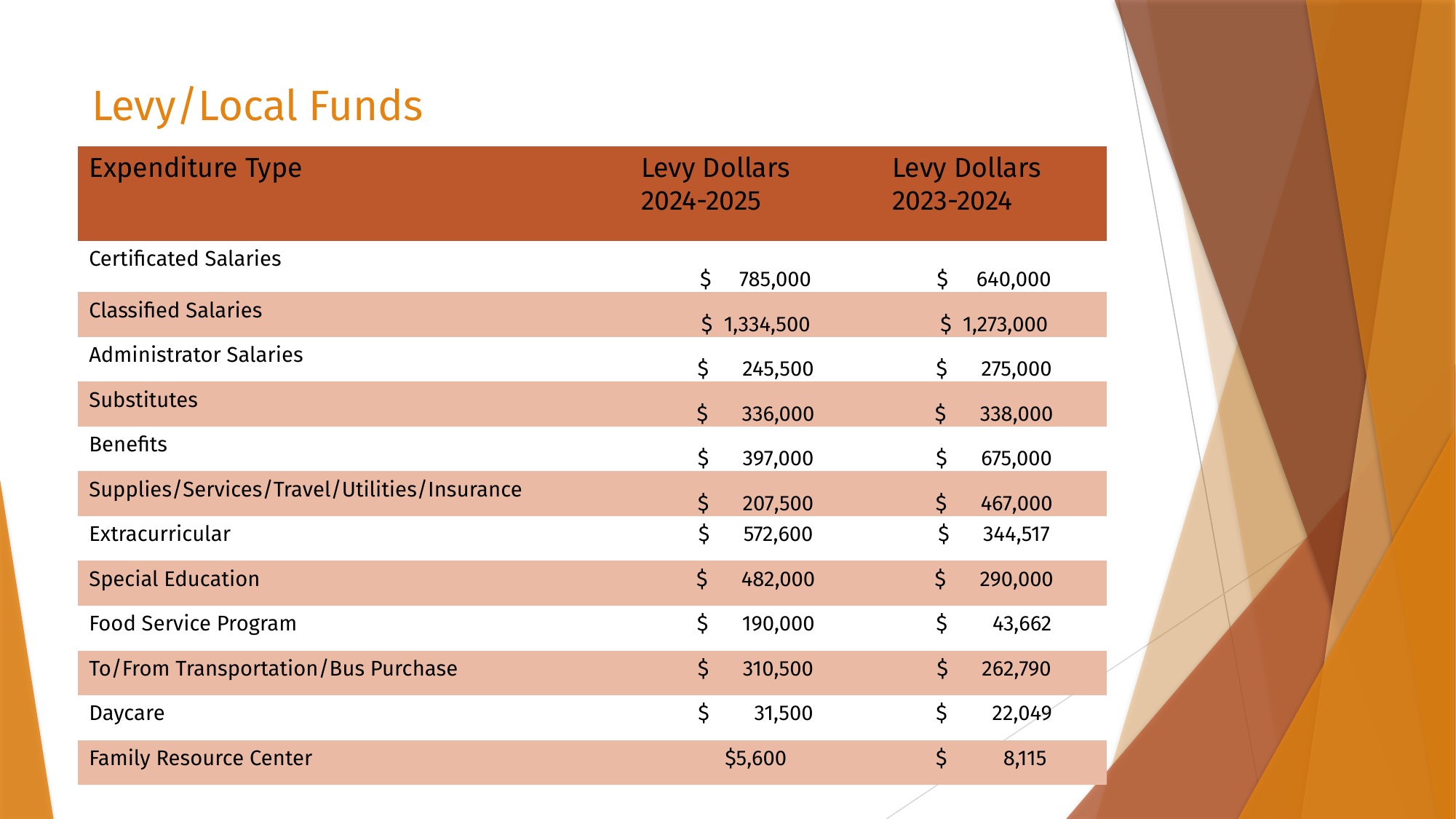

# Levy/Local Funds
| Expenditure Type | Levy Dollars 2024-2025 | Levy Dollars 2023-2024 |
| --- | --- | --- |
| Certificated Salaries | $ 785,000 | $ 640,000 |
| Classified Salaries | $ 1,334,500 | $ 1,273,000 |
| Administrator Salaries | $ 245,500 | $ 275,000 |
| Substitutes | $ 336,000 | $ 338,000 |
| Benefits | $ 397,000 | $ 675,000 |
| Supplies/Services/Travel/Utilities/Insurance | $ 207,500 | $ 467,000 |
| Extracurricular | $ 572,600 | $ 344,517 |
| Special Education | $ 482,000 | $ 290,000 |
| Food Service Program | $ 190,000 | $ 43,662 |
| To/From Transportation/Bus Purchase | $ 310,500 | $ 262,790 |
| Daycare | $ 31,500 | $ 22,049 |
| Family Resource Center | $5,600 | $ 8,115 |